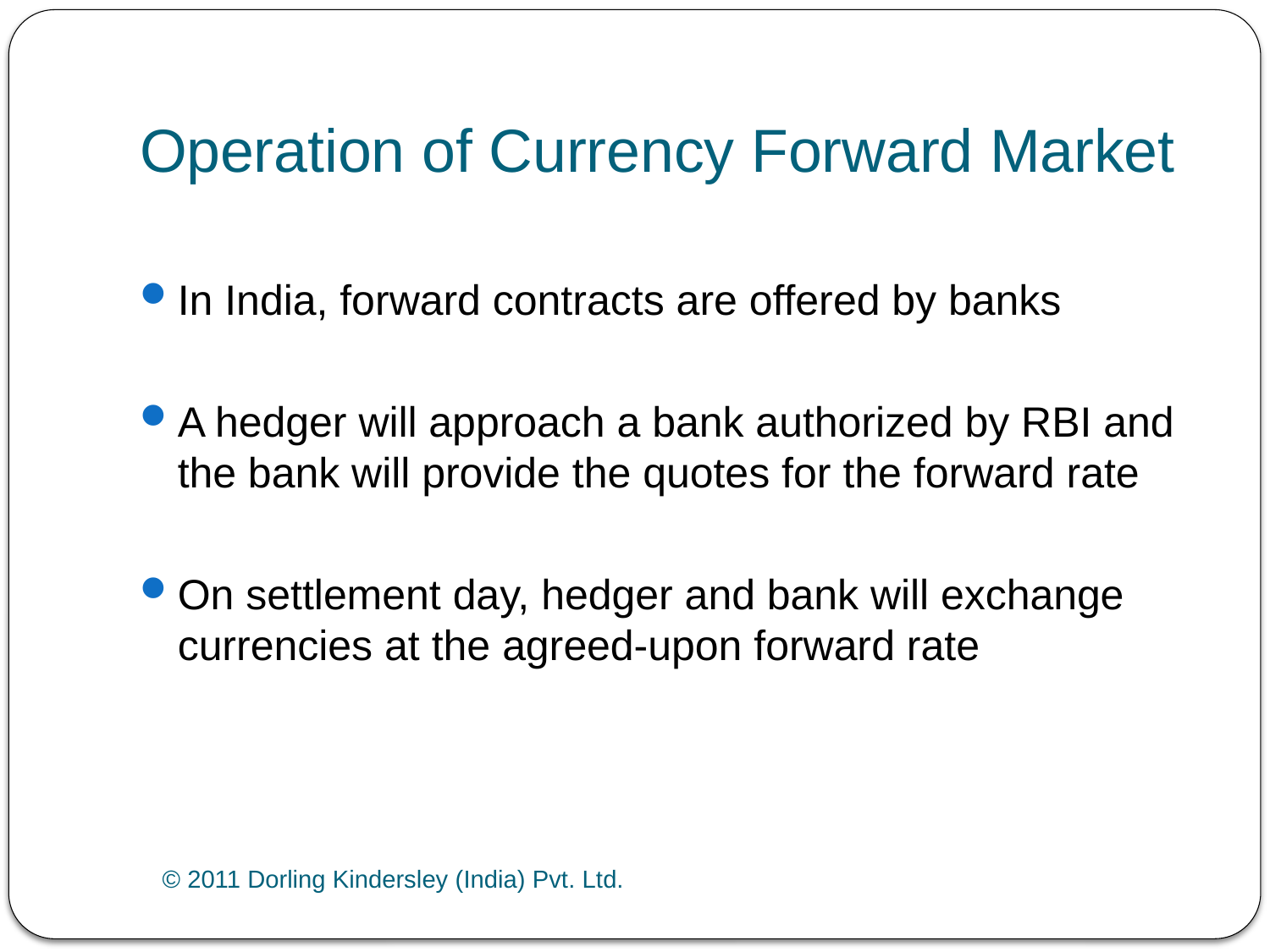

# Operation of Currency Forward Market

In India, forward contracts are offered by banks

A hedger will approach a bank authorized by RBI and the bank will provide the quotes for the forward rate

On settlement day, hedger and bank will exchange currencies at the agreed-upon forward rate
© 2011 Dorling Kindersley (India) Pvt. Ltd.